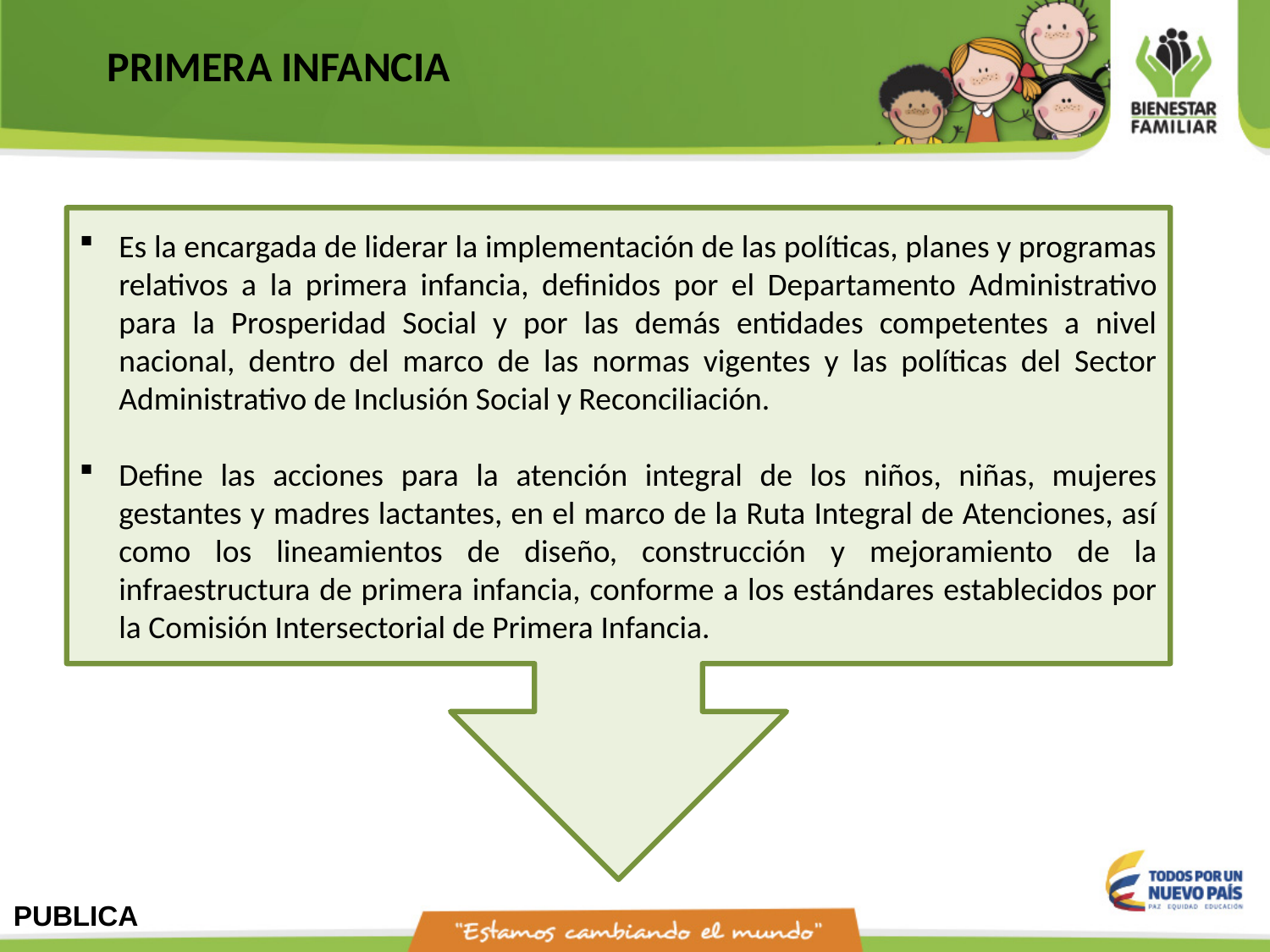

PRIMERA INFANCIA
Es la encargada de liderar la implementación de las políticas, planes y programas relativos a la primera infancia, definidos por el Departamento Administrativo para la Prosperidad Social y por las demás entidades competentes a nivel nacional, dentro del marco de las normas vigentes y las políticas del Sector Administrativo de Inclusión Social y Reconciliación.

Define las acciones para la atención integral de los niños, niñas, mujeres gestantes y madres lactantes, en el marco de la Ruta Integral de Atenciones, así como los lineamientos de diseño, construcción y mejoramiento de la infraestructura de primera infancia, conforme a los estándares establecidos por la Comisión Intersectorial de Primera Infancia.
PUBLICA